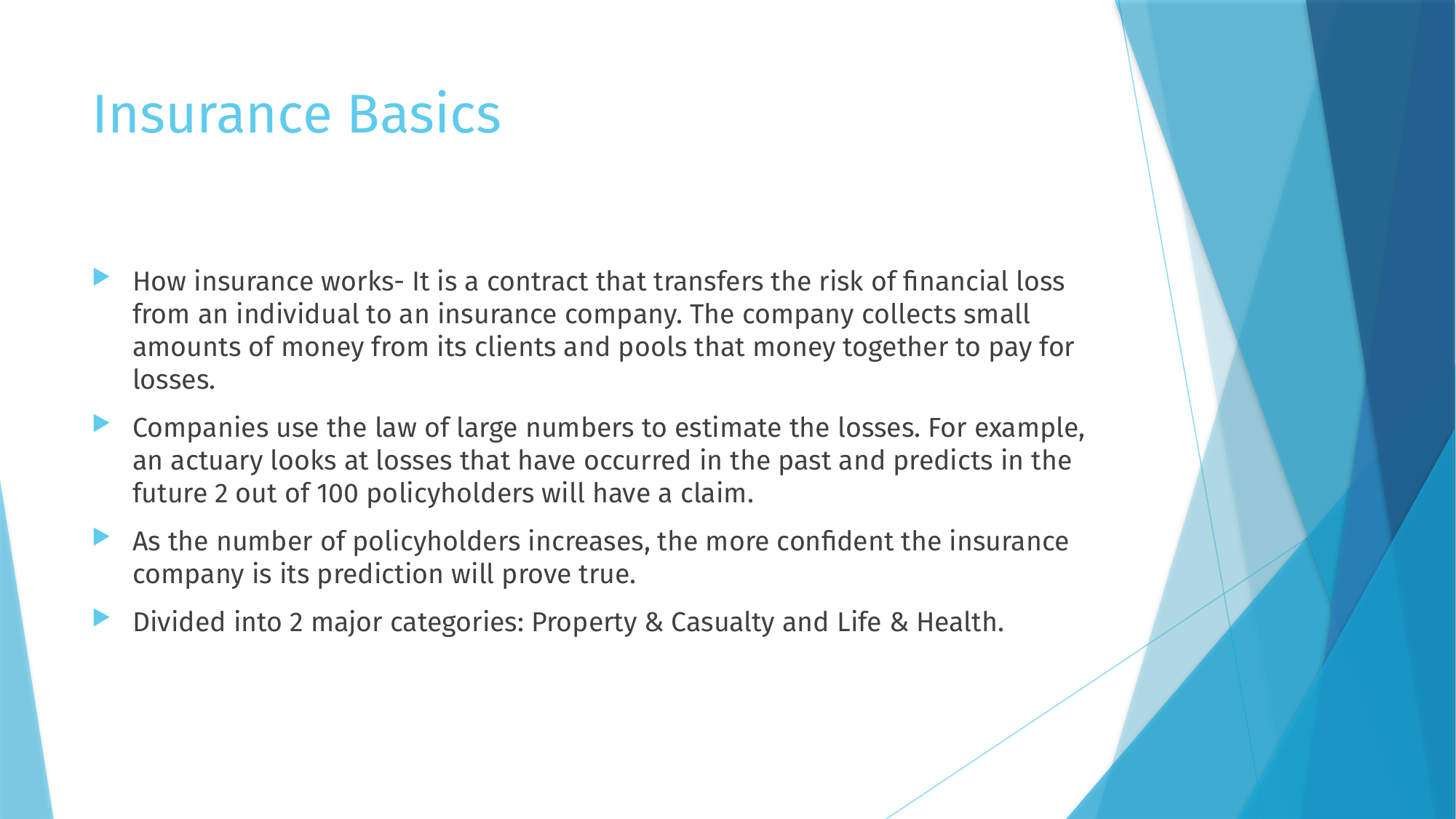

# Insurance Basics
How insurance works- It is a contract that transfers the risk of financial loss from an individual to an insurance company. The company collects small amounts of money from its clients and pools that money together to pay for losses.
Companies use the law of large numbers to estimate the losses. For example, an actuary looks at losses that have occurred in the past and predicts in the future 2 out of 100 policyholders will have a claim.
As the number of policyholders increases, the more confident the insurance company is its prediction will prove true.
Divided into 2 major categories: Property & Casualty and Life & Health.